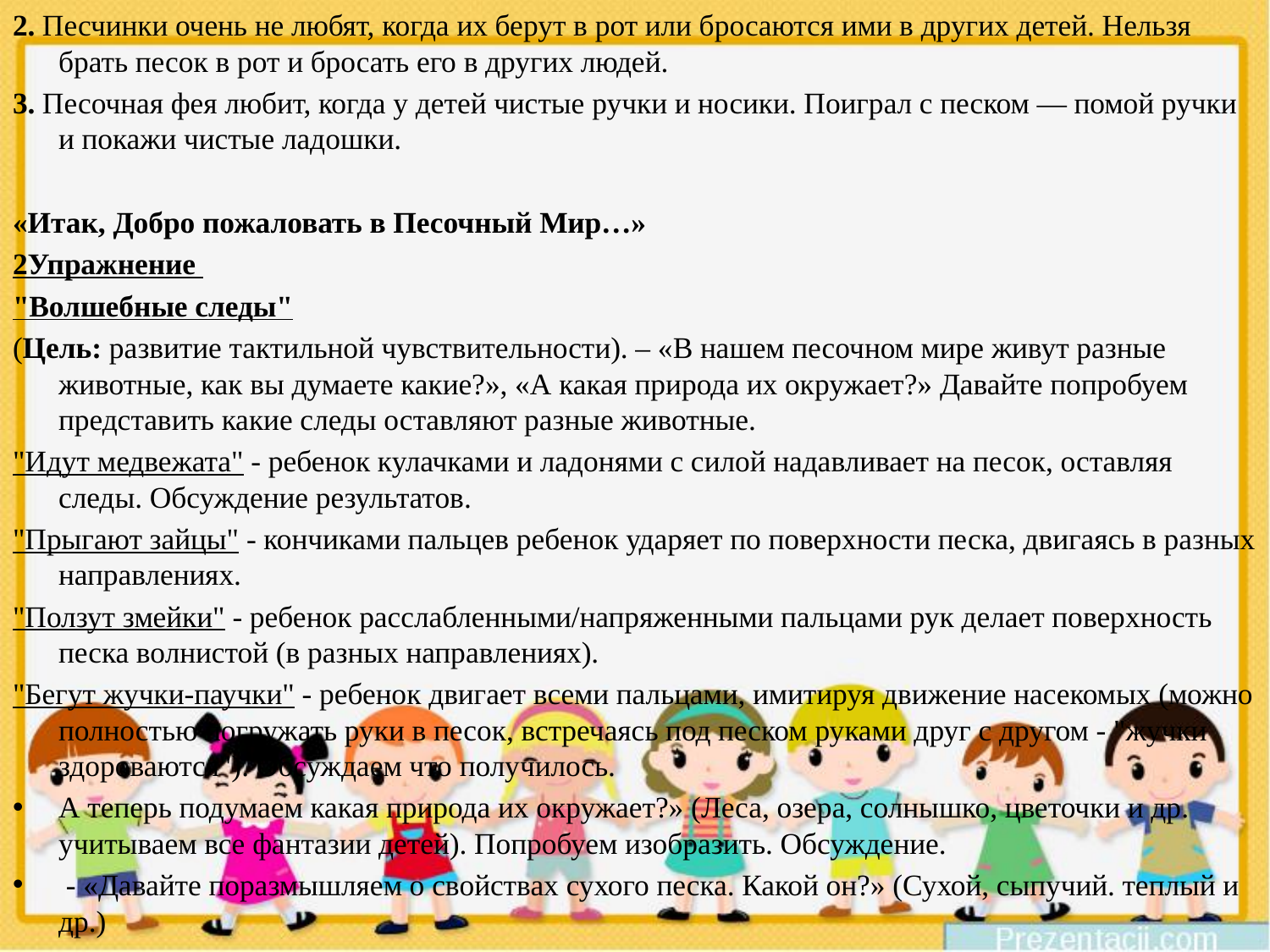

2. Песчинки очень не любят, когда их берут в рот или бросаются ими в других детей. Нельзя брать песок в рот и бросать его в других людей.
3. Песочная фея любит, когда у детей чистые ручки и носики. Поиграл с песком — помой ручки и покажи чистые ладошки.

«Итак, Добро пожаловать в Песочный Мир…»
2Упражнение
"Волшебные следы"
(Цель: развитие тактильной чувствительности). – «В нашем песочном мире живут разные животные, как вы думаете какие?», «А какая природа их окружает?» Давайте попробуем представить какие следы оставляют разные животные.
"Идут медвежата" - ребенок кулачками и ладонями с силой надавливает на песок, оставляя следы. Обсуждение результатов.
"Прыгают зайцы" - кончиками пальцев ребенок ударяет по поверхности песка, двигаясь в разных направлениях.
"Ползут змейки" - ребенок расслабленными/напряженными пальцами рук делает поверхность песка волнистой (в разных направлениях).
"Бегут жучки-паучки" - ребенок двигает всеми пальцами, имитируя движение насекомых (можно полностью погружать руки в песок, встречаясь под песком руками друг с другом - "жучки здороваются"). Обсуждаем что получилось.
А теперь подумаем какая природа их окружает?» (Леса, озера, солнышко, цветочки и др. учитываем все фантазии детей). Попробуем изобразить. Обсуждение.
 - «Давайте поразмышляем о свойствах сухого песка. Какой он?» (Сухой, сыпучий. теплый и др.)